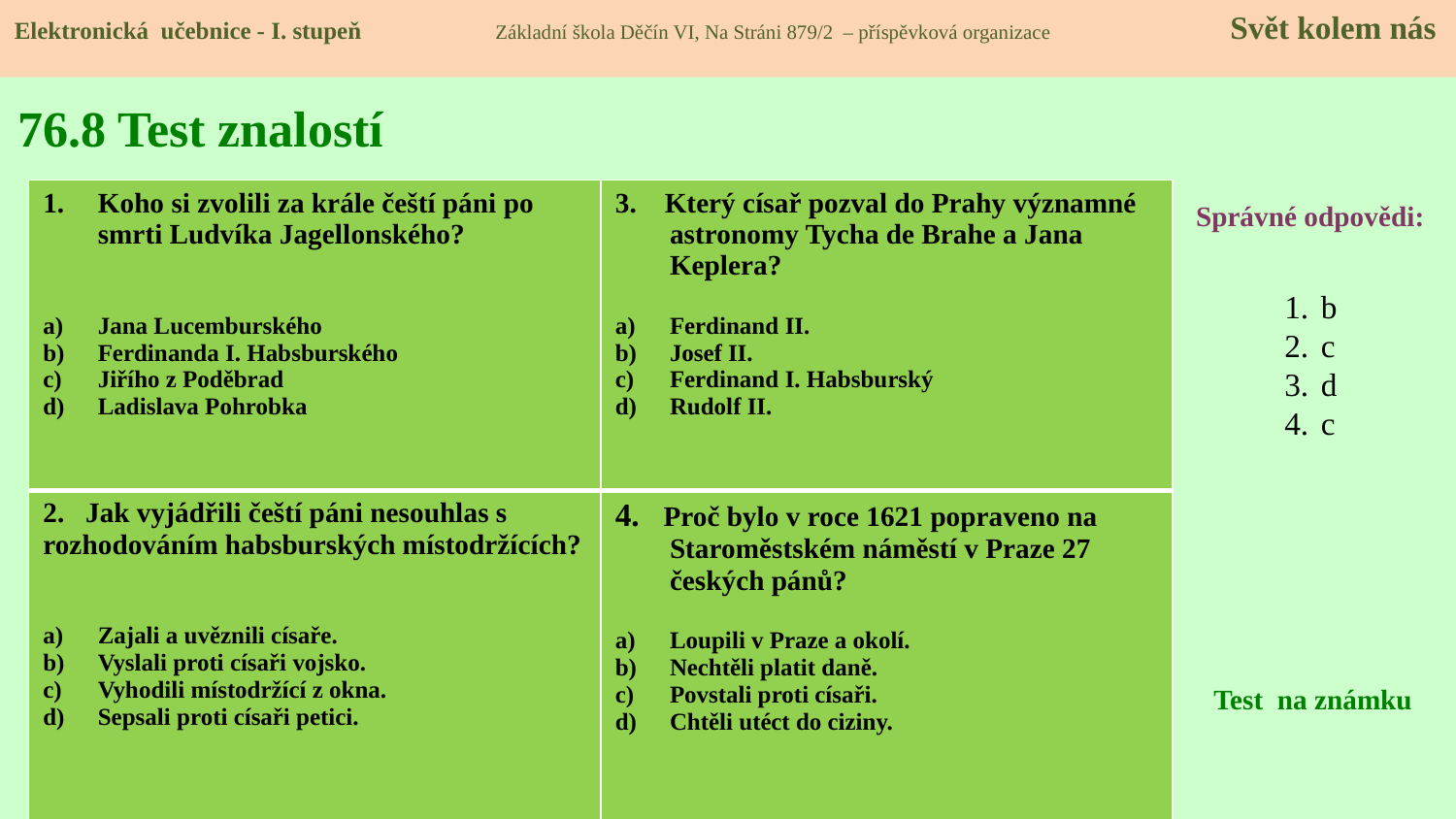

Elektronická  učebnice - I. stupeň                      Základní škola Děčín VI, Na Stráni 879/2  – příspěvková organizace                       	          Svět kolem nás

# 76.8 Test znalostí
| Koho si zvolili za krále čeští páni po smrti Ludvíka Jagellonského? Jana Lucemburského Ferdinanda I. Habsburského Jiřího z Poděbrad Ladislava Pohrobka | 3. Který císař pozval do Prahy významné astronomy Tycha de Brahe a Jana Keplera? Ferdinand II. Josef II. Ferdinand I. Habsburský Rudolf II. |
| --- | --- |
| 2. Jak vyjádřili čeští páni nesouhlas s rozhodováním habsburských místodržících? Zajali a uvěznili císaře. Vyslali proti císaři vojsko. Vyhodili místodržící z okna. Sepsali proti císaři petici. | 4. Proč bylo v roce 1621 popraveno na Staroměstském náměstí v Praze 27 českých pánů? Loupili v Praze a okolí. Nechtěli platit daně. Povstali proti císaři. Chtěli utéct do ciziny. |
Správné odpovědi:

b
c
d
c

Test  na známku